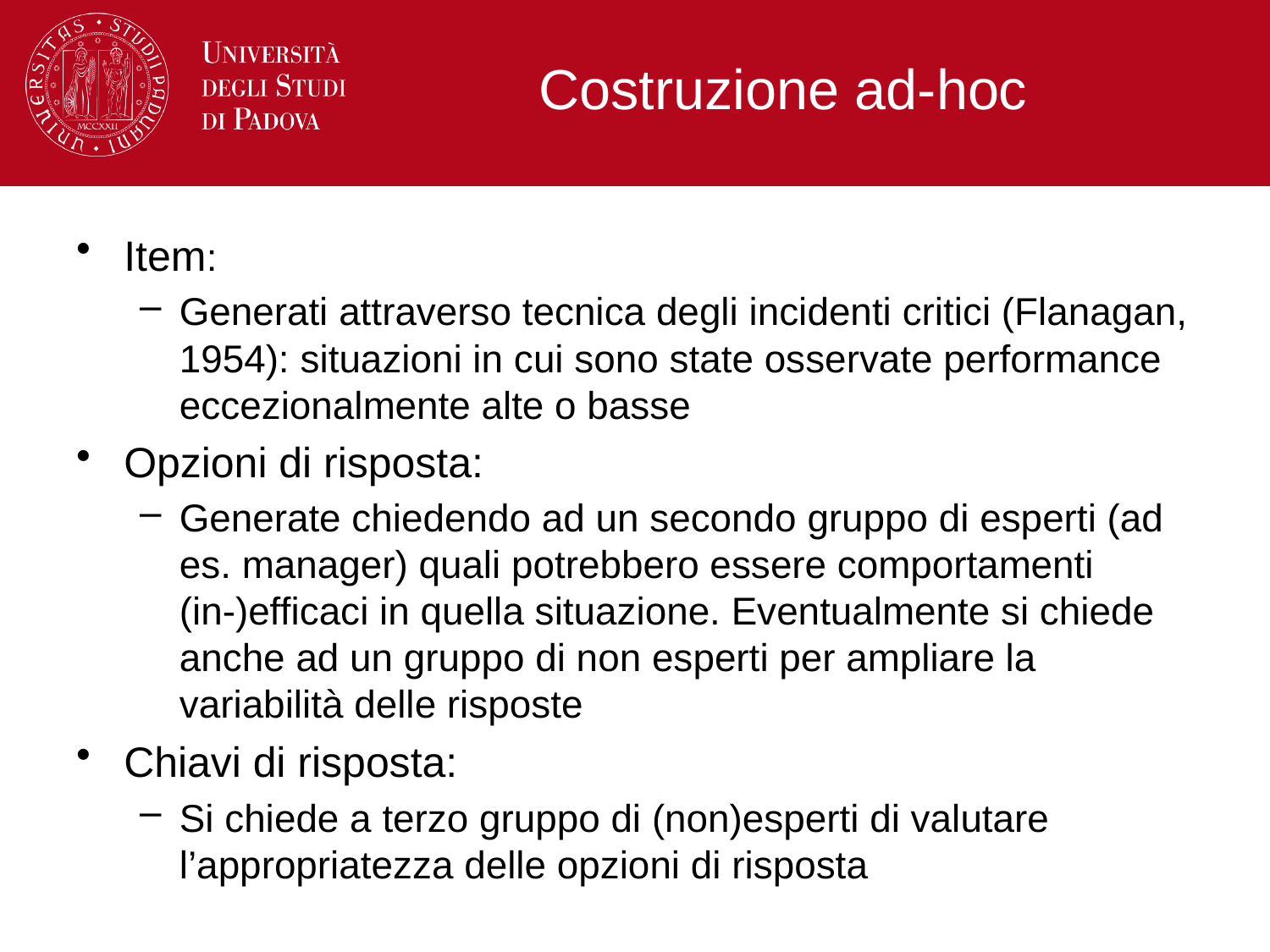

# Costruzione ad-hoc
Item:
Generati attraverso tecnica degli incidenti critici (Flanagan, 1954): situazioni in cui sono state osservate performance eccezionalmente alte o basse
Opzioni di risposta:
Generate chiedendo ad un secondo gruppo di esperti (ad es. manager) quali potrebbero essere comportamenti (in-)efficaci in quella situazione. Eventualmente si chiede anche ad un gruppo di non esperti per ampliare la variabilità delle risposte
Chiavi di risposta:
Si chiede a terzo gruppo di (non)esperti di valutare l’appropriatezza delle opzioni di risposta